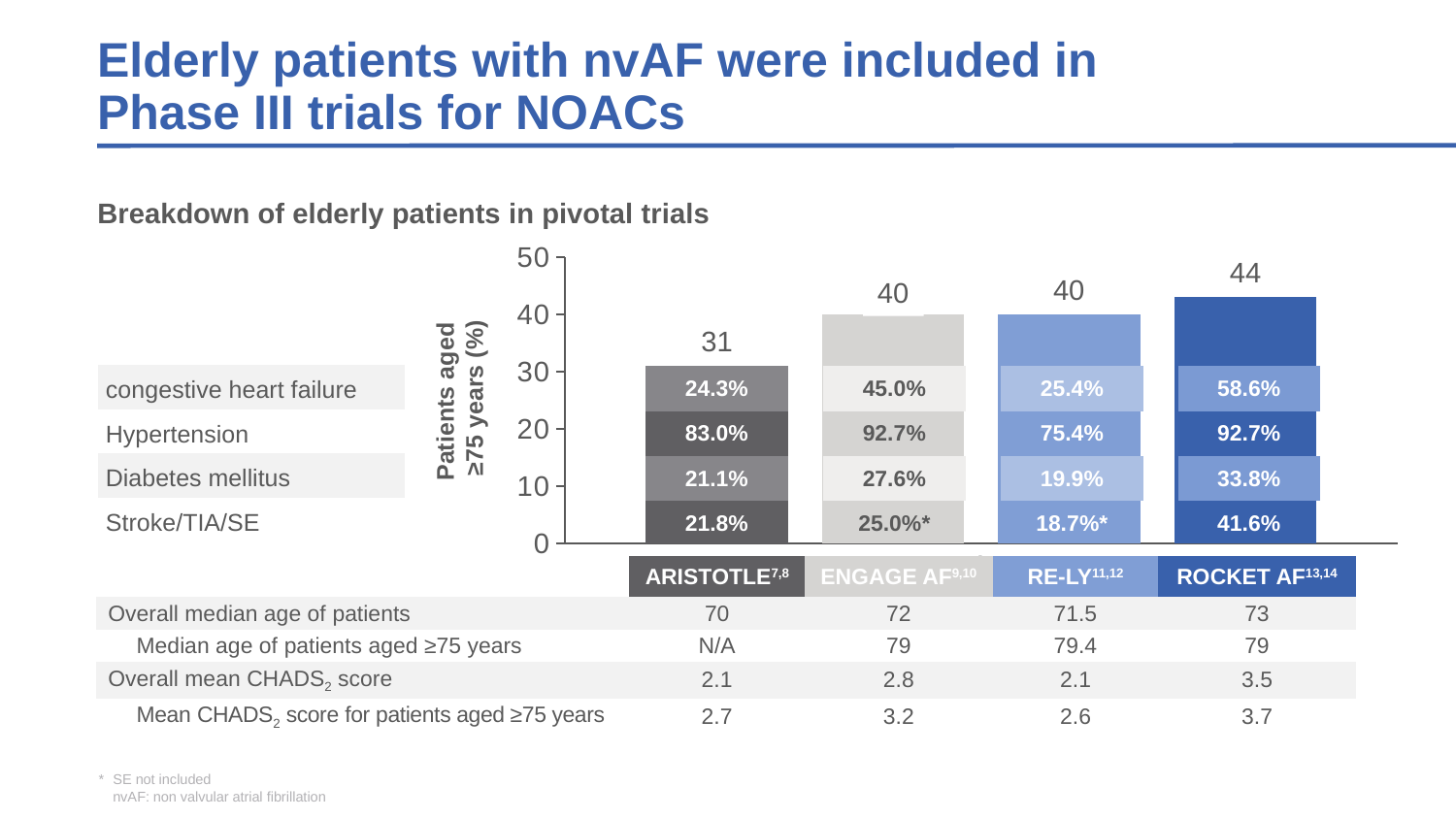

Elderly patients with nvAF were included in
Phase III trials for NOACs

### Chart

| Category | ARISTOTLE | ENGAGE-AF | RE-LY | ROCKET-AF |
|---|---|---|---|---|
|  | 31.0 | 40.0 | 40.0 | 43.0 |
44
40
40
31
| 24.3% |  | 45.0% |  | 25.4% |  | 58.6% |  |
| --- | --- | --- | --- | --- | --- | --- | --- |
| 83.0% |  | 92.7% |  | 75.4% |  | 92.7% |  |
| 21.1% |  | 27.6% |  | 19.9% |  | 33.8% |  |
| 21.8% |  | 25.0%\* |  | 18.7%\* |  | 41.6% |  |
Breakdown of elderly patients in pivotal trials
Patients aged
≥75 years (%)
| congestive heart failure |
| --- |
| Hypertension |
| Diabetes mellitus |
| Stroke/TIA/SE |
|  | ARISTOTLE7,8 | ENGAGE AF9,10 | RE-LY11,12 | ROCKET AF13,14 |
| --- | --- | --- | --- | --- |
| Overall median age of patients | 70 | 72 | 71.5 | 73 |
| Median age of patients aged ≥75 years | N/A | 79 | 79.4 | 79 |
| Overall mean CHADS2 score | 2.1 | 2.8 | 2.1 | 3.5 |
| Mean CHADS2 score for patients aged ≥75 years | 2.7 | 3.2 | 2.6 | 3.7 |
*	SE not included
nvAF: non valvular atrial fibrillation